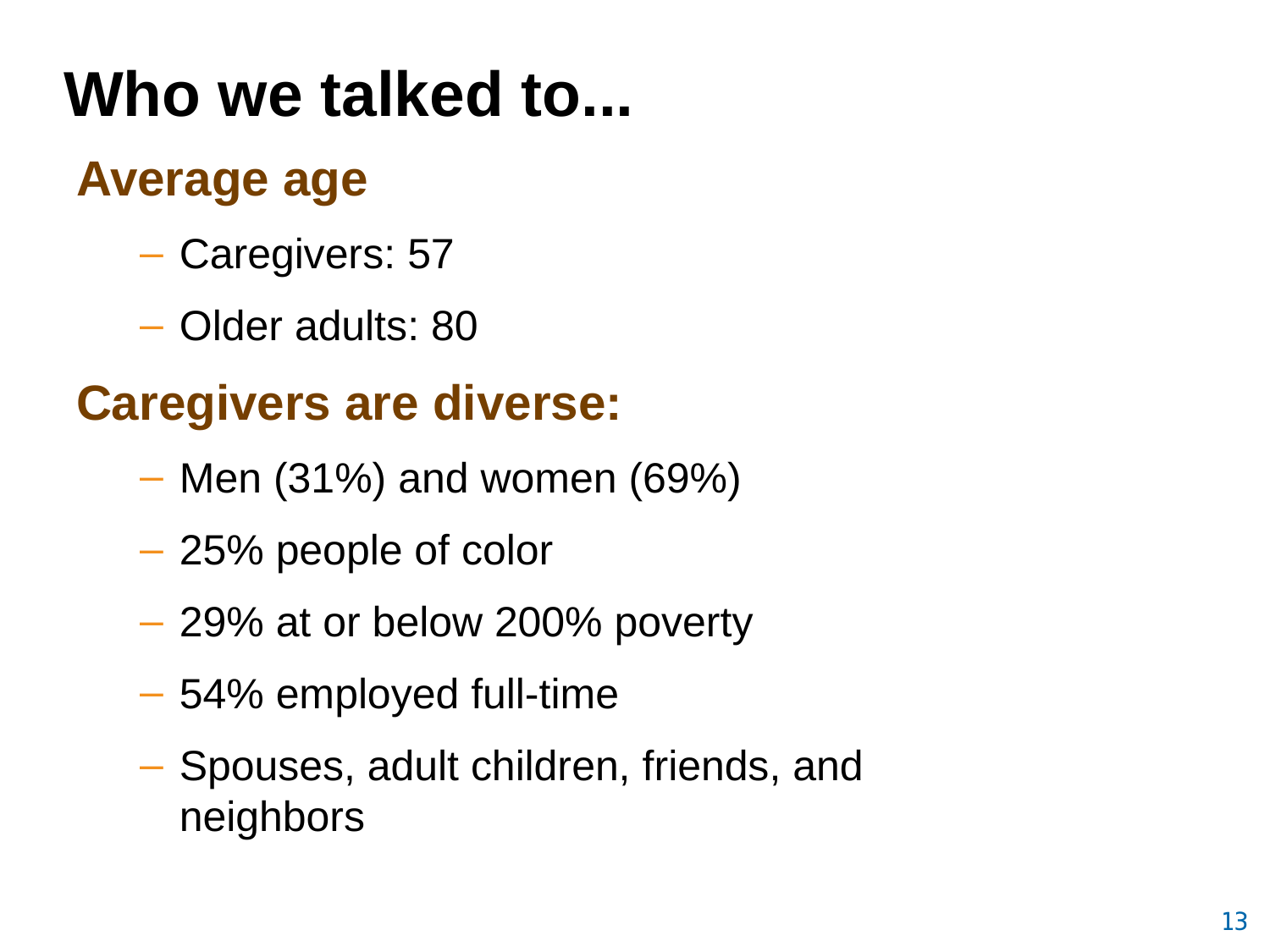

# Who we talked to...
Average age
Caregivers: 57
Older adults: 80
Caregivers are diverse:
Men (31%) and women (69%)
25% people of color
29% at or below 200% poverty
54% employed full-time
Spouses, adult children, friends, and neighbors

13